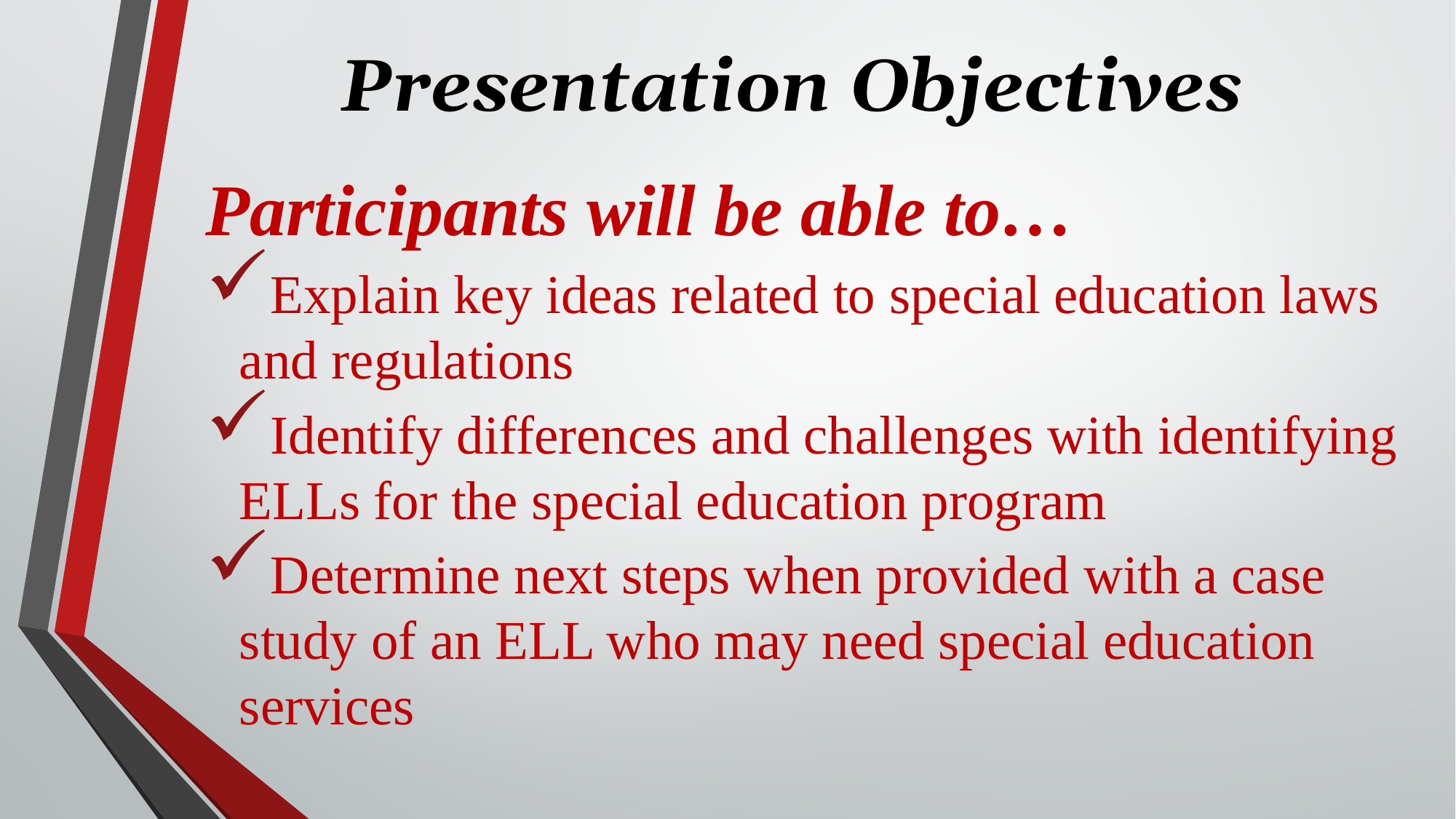

# Presentation Objectives
Participants will be able to…
Explain key ideas related to special education laws and regulations
Identify differences and challenges with identifying ELLs for the special education program
Determine next steps when provided with a case study of an ELL who may need special education services